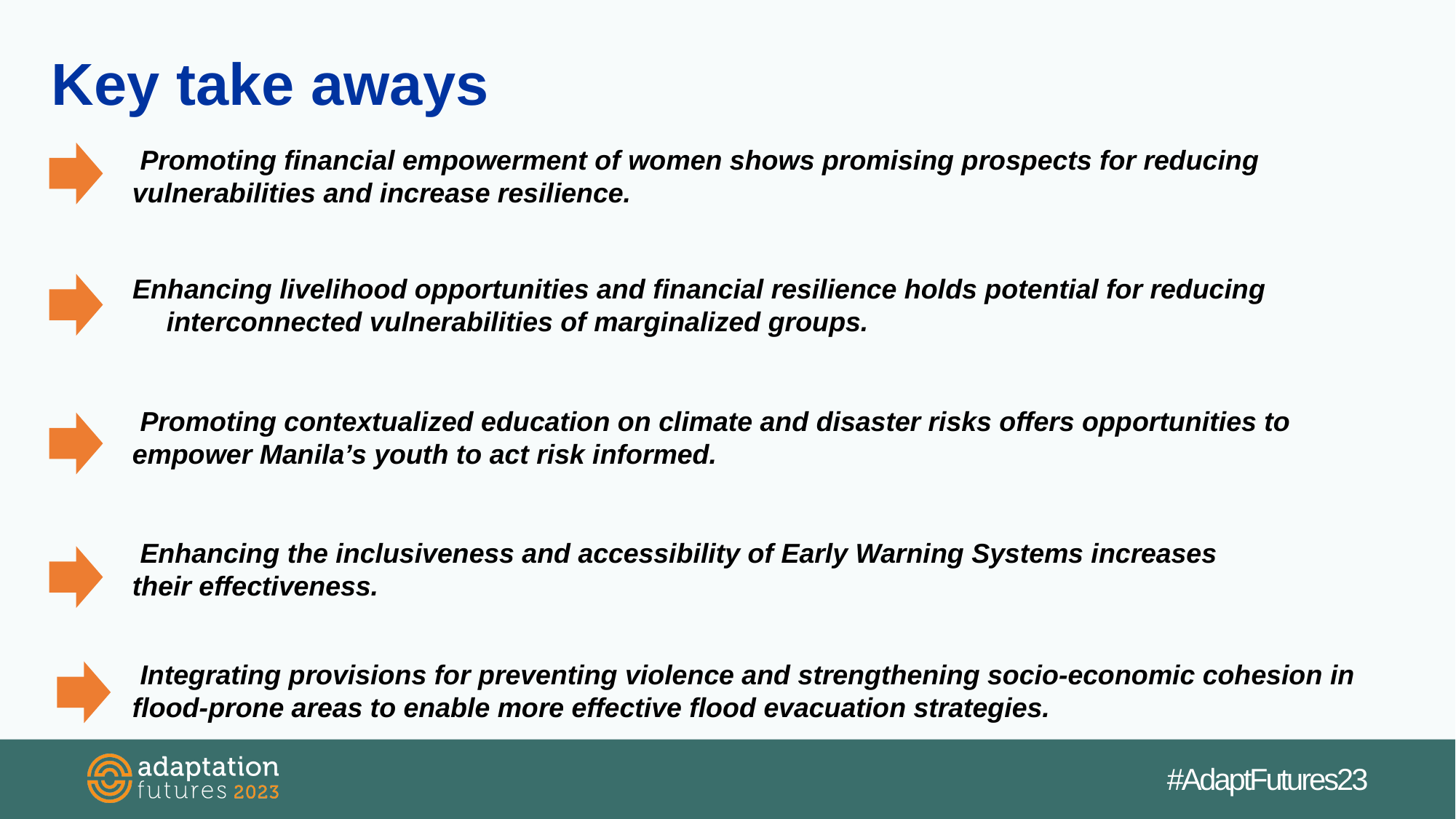

Key take aways
 Promoting financial empowerment of women shows promising prospects for reducing vulnerabilities and increase resilience.

Enhancing livelihood opportunities and financial resilience holds potential for reducing interconnected vulnerabilities of marginalized groups.

 Promoting contextualized education on climate and disaster risks offers opportunities to empower Manila’s youth to act risk informed.

 Enhancing the inclusiveness and accessibility of Early Warning Systems increases their effectiveness.

 Integrating provisions for preventing violence and strengthening socio-economic cohesion in flood-prone areas to enable more effective flood evacuation strategies.